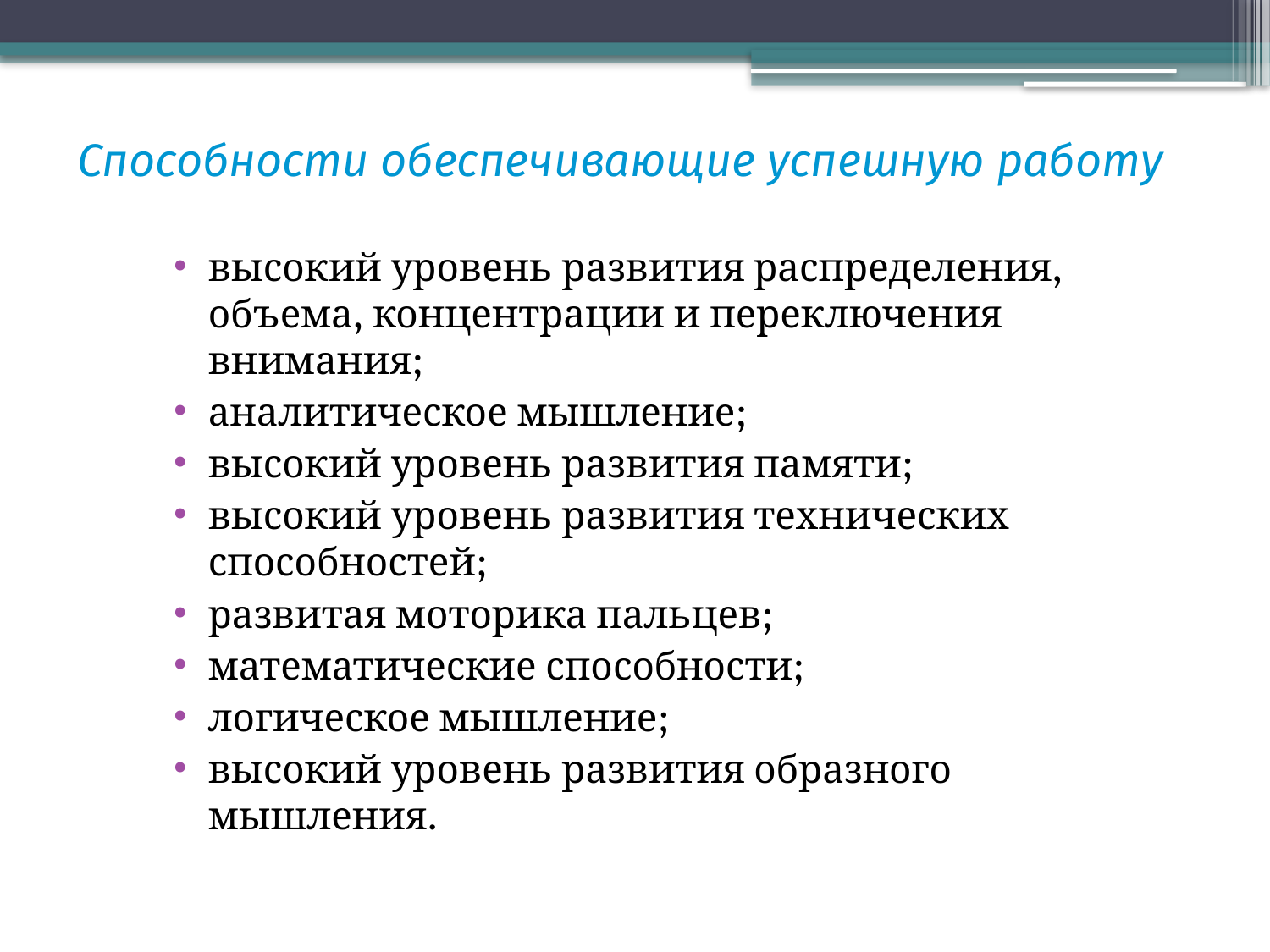

# Способности обеспечивающие успешную работу
высокий уровень развития распределения, объема, концентрации и переключения внимания;
аналитическое мышление;
высокий уровень развития памяти;
высокий уровень развития технических способностей;
развитая моторика пальцев;
математические способности;
логическое мышление;
высокий уровень развития образного мышления.